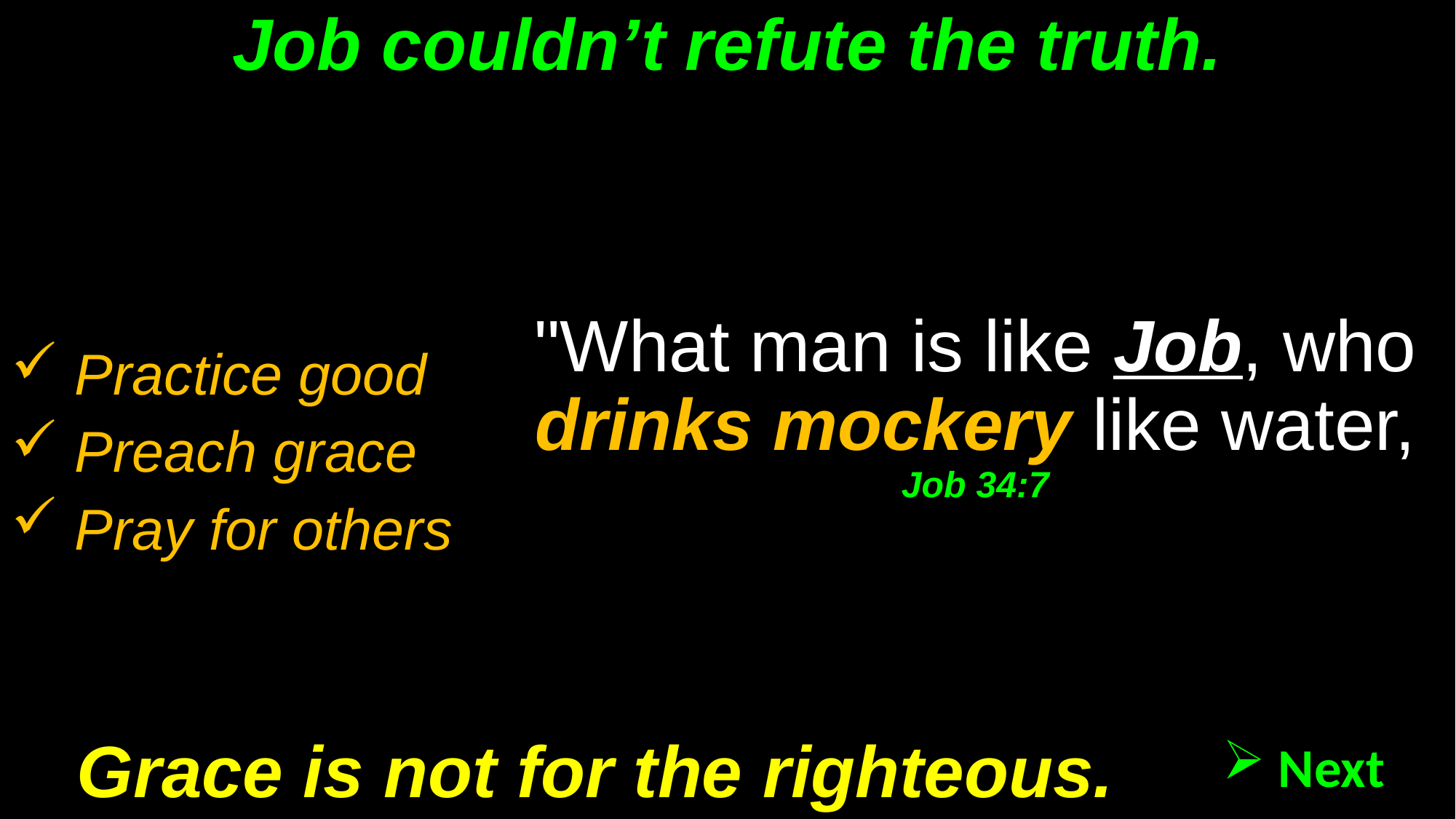

# Job couldn’t refute the truth.
"What man is like Job, who drinks mockery like water, Job 34:7
 Practice good
 Preach grace
 Pray for others
Grace is not for the righteous.
 Next